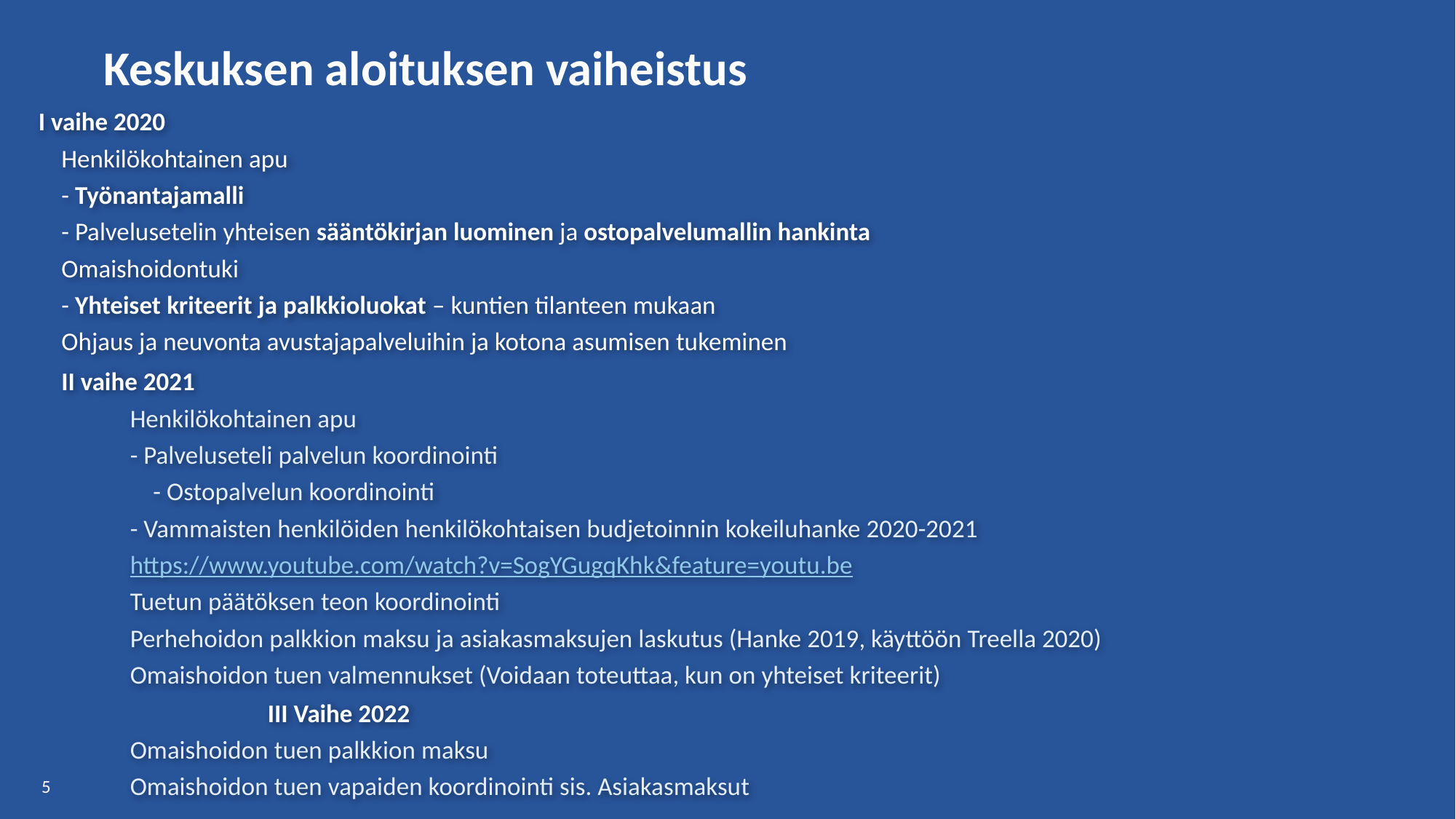

Keskuksen aloituksen vaiheistus
I vaihe 2020
	Henkilökohtainen apu
	- Työnantajamalli
	- Palvelusetelin yhteisen sääntökirjan luominen ja ostopalvelumallin hankinta
	Omaishoidontuki
	- Yhteiset kriteerit ja palkkioluokat – kuntien tilanteen mukaan
	Ohjaus ja neuvonta avustajapalveluihin ja kotona asumisen tukeminen
	II vaihe 2021
	Henkilökohtainen apu
	- Palveluseteli palvelun koordinointi
   	- Ostopalvelun koordinointi
	- Vammaisten henkilöiden henkilökohtaisen budjetoinnin kokeiluhanke 2020-2021
	https://www.youtube.com/watch?v=SogYGugqKhk&feature=youtu.be
	Tuetun päätöksen teon koordinointi
	Perhehoidon palkkion maksu ja asiakasmaksujen laskutus (Hanke 2019, käyttöön Treella 2020)
	Omaishoidon tuen valmennukset (Voidaan toteuttaa, kun on yhteiset kriteerit)
III Vaihe 2022
		Omaishoidon tuen palkkion maksu
		Omaishoidon tuen vapaiden koordinointi sis. Asiakasmaksut

5